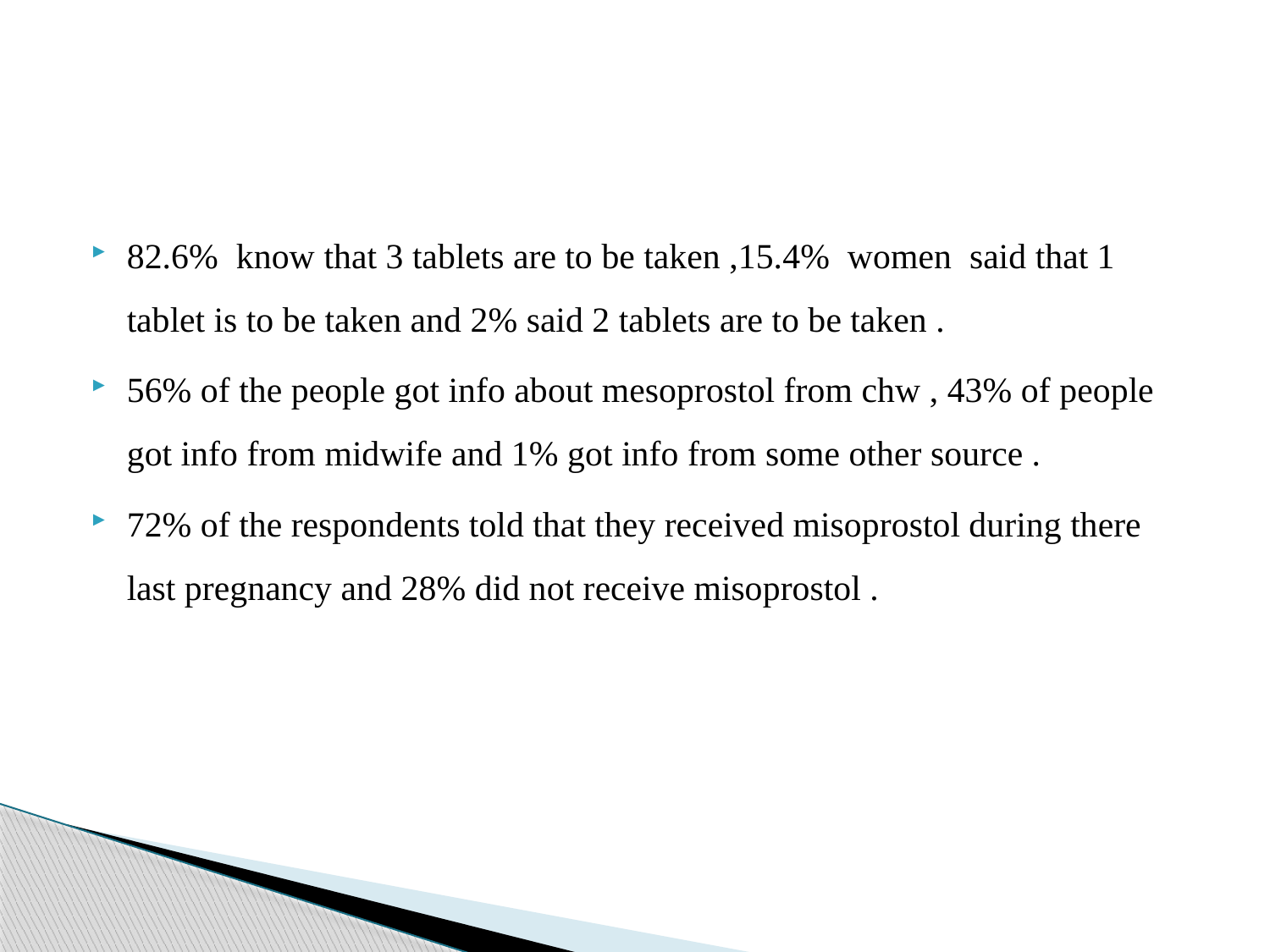

#
82.6%  know that 3 tablets are to be taken ,15.4%  women  said that 1 tablet is to be taken and 2% said 2 tablets are to be taken .
56% of the people got info about mesoprostol from chw , 43% of people got info from midwife and 1% got info from some other source .
72% of the respondents told that they received misoprostol during there last pregnancy and 28% did not receive misoprostol .